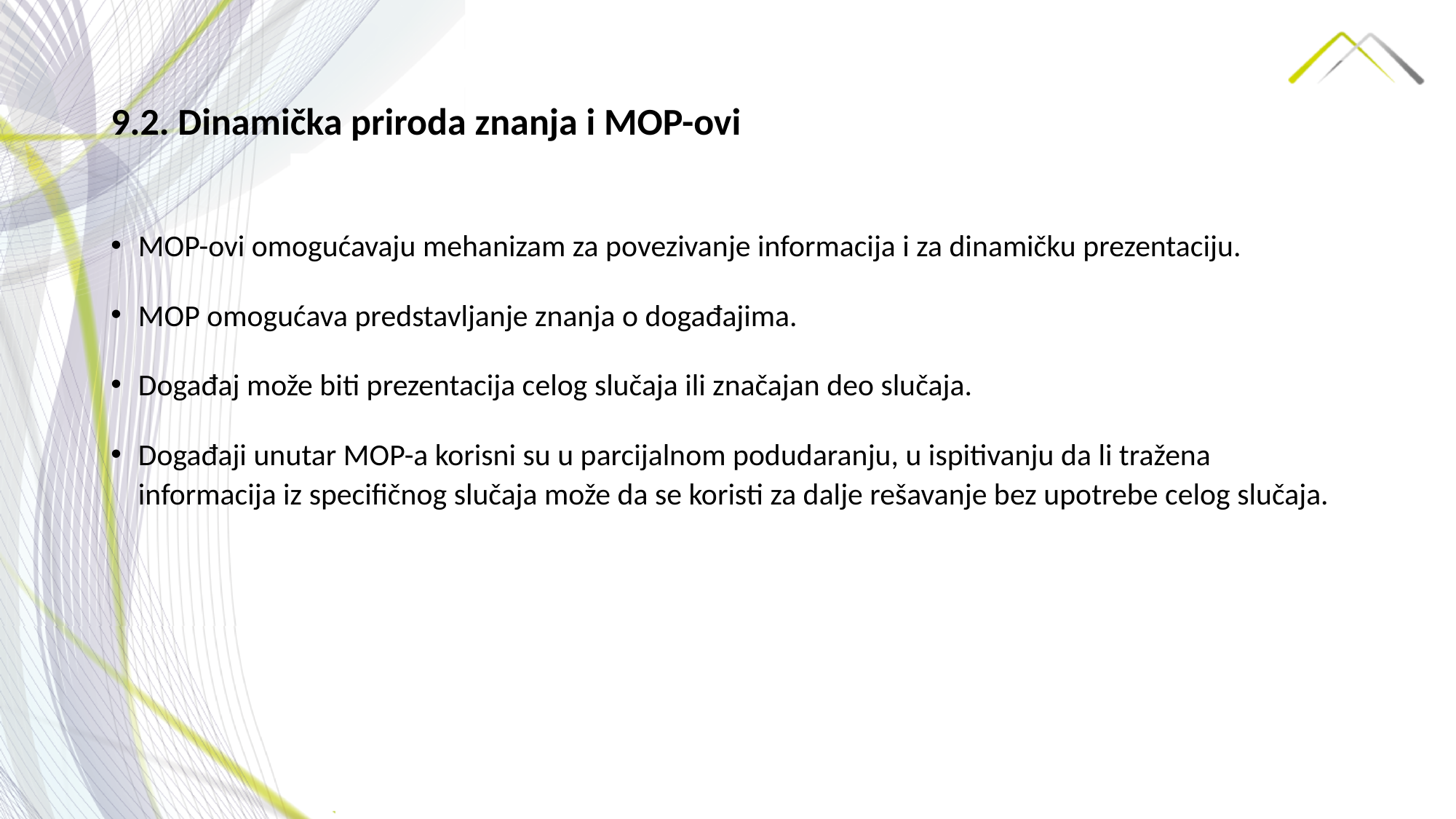

# 9.2. Dinamička priroda znanja i MOP-ovi
MOP-ovi omogućavaju mehanizam za povezivanje informacija i za dinamičku prezentaciju.
MOP omogućava predstavljanje znanja o događajima.
Događaj može biti prezentacija celog slučaja ili značajan deo slučaja.
Događaji unutar MOP-a korisni su u parcijalnom podudaranju, u ispitivanju da li tražena informacija iz specifičnog slučaja može da se koristi za dalje rešavanje bez upotrebe celog slučaja.